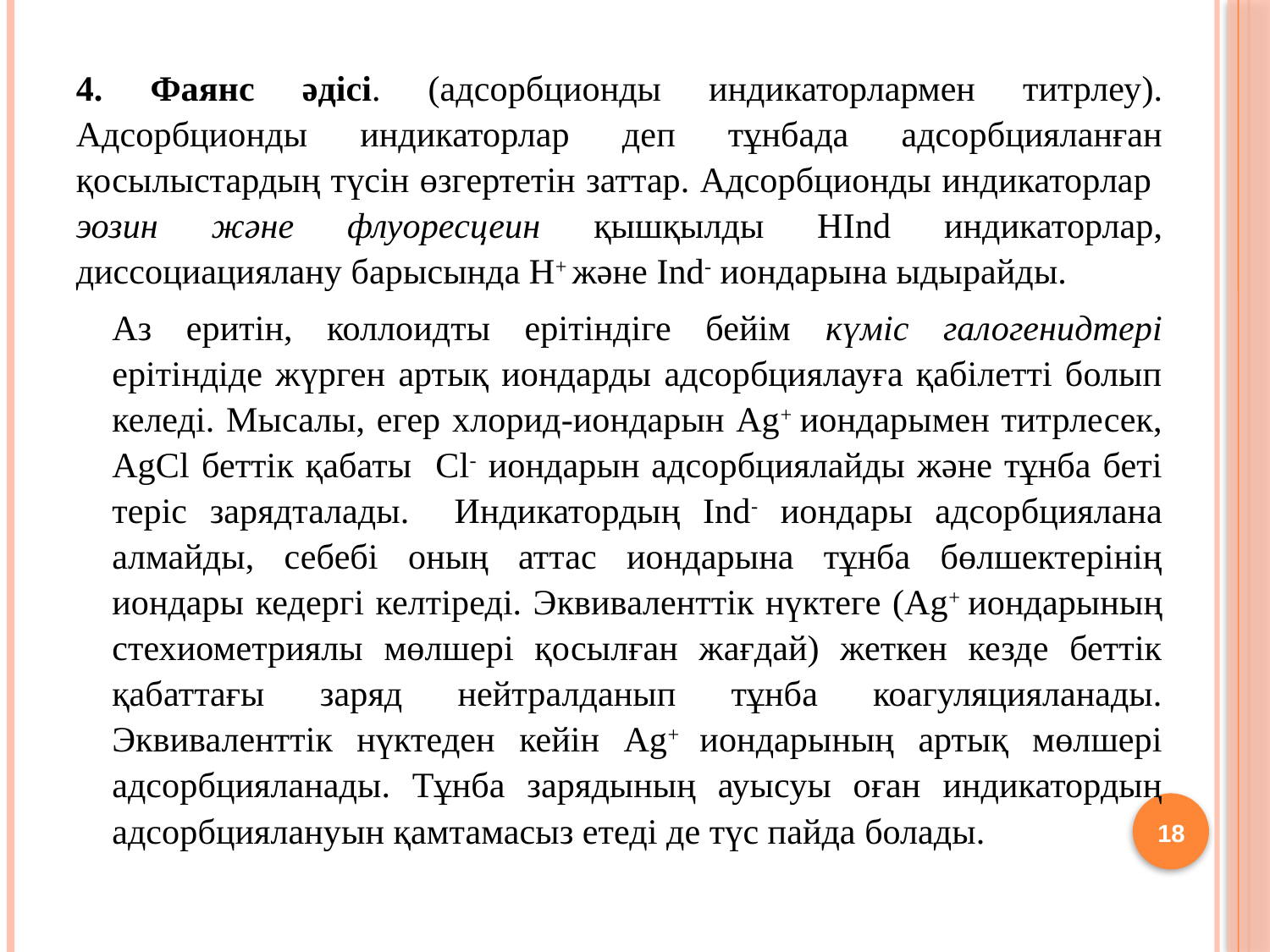

4. Фаянс әдісі. (адсорбционды индикаторлармен титрлеу). Адсорбционды индикаторлар деп тұнбада адсорбцияланған қосылыстардың түсін өзгертетін заттар. Адсорбционды индикаторлар  эозин және флуоресцеин қышқылды HInd индикаторлар, диссоциациялану барысында H+ және Ind- иондарына ыдырайды.
	Аз еритін, коллоидты ерітіндіге бейім күміс галогенидтері ерітіндіде жүрген артық иондарды адсорбциялауға қабілетті болып келеді. Мысалы, егер хлорид-иондарын Ag+ иондарымен титрлесек, AgCl беттік қабаты  Cl- иондарын адсорбциялайды және тұнба беті теріс зарядталады.  Индикатордың Ind- иондары адсорбциялана алмайды, себебі оның аттас иондарына тұнба бөлшектерінің иондары кедергі келтіреді. Эквиваленттік нүктеге (Ag+ иондарының стехиометриялы мөлшері қосылған жағдай) жеткен кезде беттік қабаттағы заряд нейтралданып тұнба коагуляцияланады. Эквиваленттік нүктеден кейін Ag+ иондарының артық мөлшері адсорбцияланады. Тұнба зарядының ауысуы оған индикатордың адсорбциялануын қамтамасыз етеді де түс пайда болады.

18